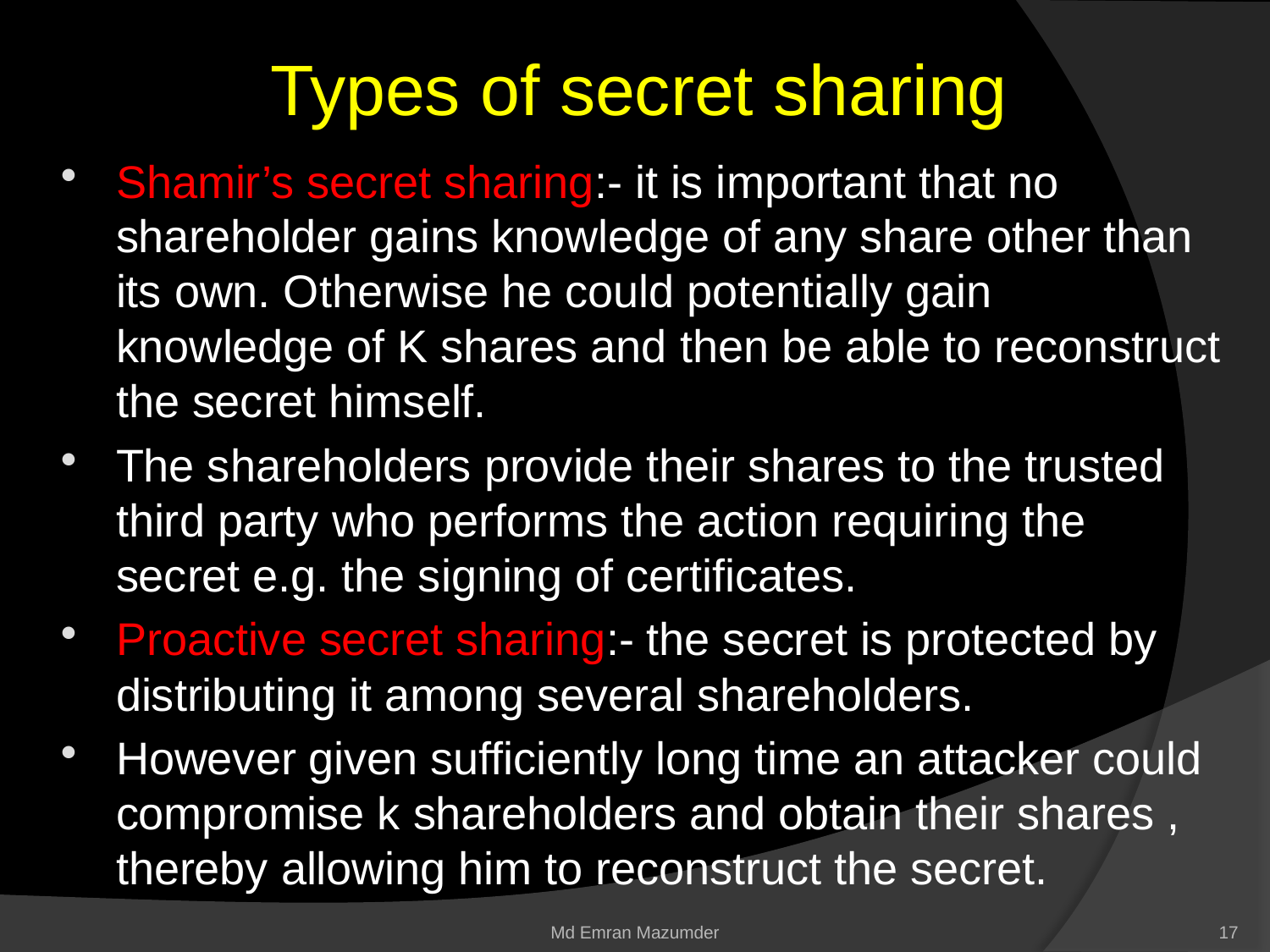

# Types of secret sharing
Shamir’s secret sharing:- it is important that no shareholder gains knowledge of any share other than its own. Otherwise he could potentially gain knowledge of K shares and then be able to reconstruct the secret himself.
The shareholders provide their shares to the trusted third party who performs the action requiring the secret e.g. the signing of certificates.
Proactive secret sharing:- the secret is protected by distributing it among several shareholders.
However given sufficiently long time an attacker could compromise k shareholders and obtain their shares , thereby allowing him to reconstruct the secret.
Md Emran Mazumder
17